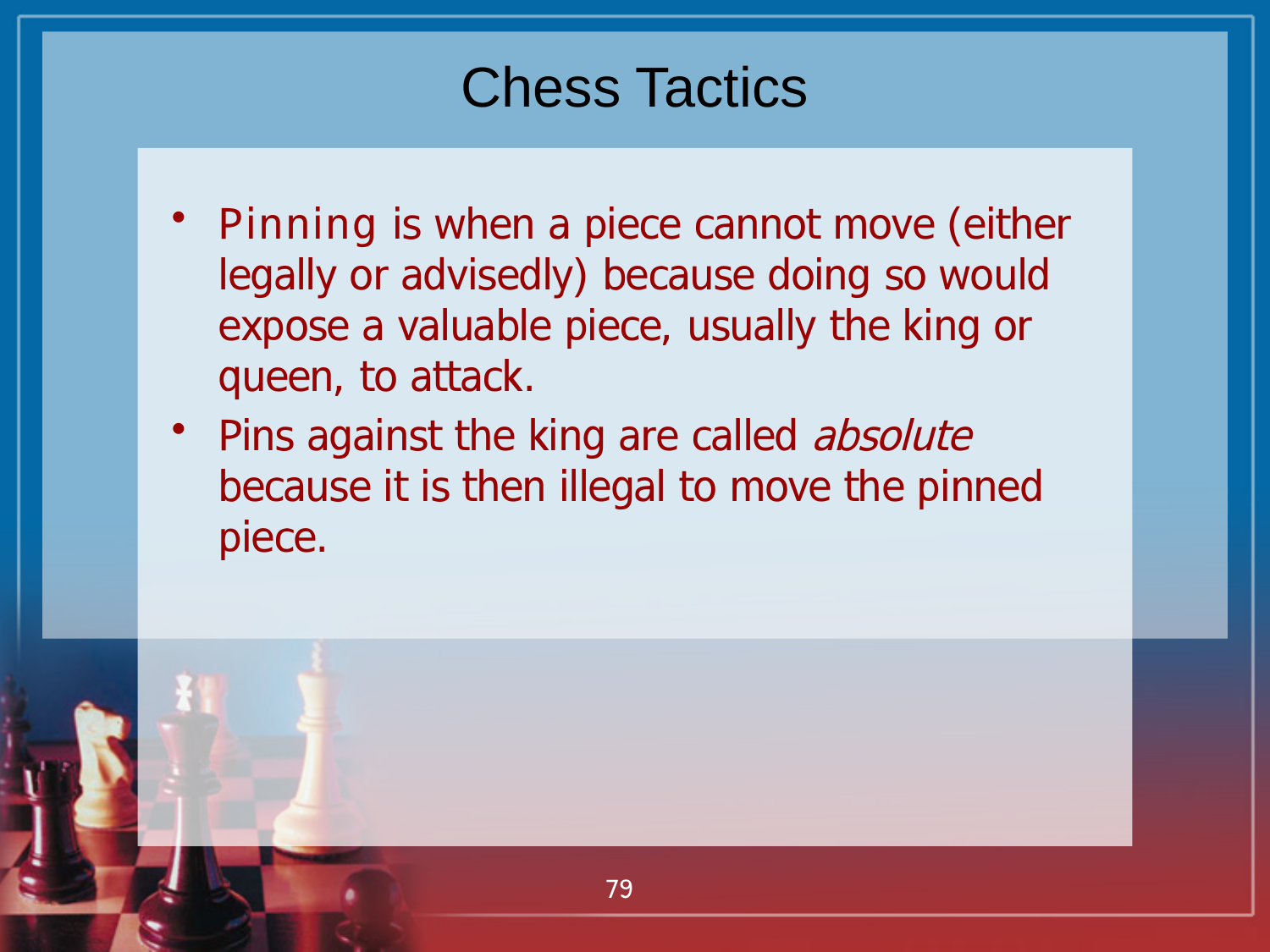

# Chess Tactics
Pinning is when a piece cannot move (either legally or advisedly) because doing so would expose a valuable piece, usually the king or queen, to attack.
Pins against the king are called absolute because it is then illegal to move the pinned piece.

79